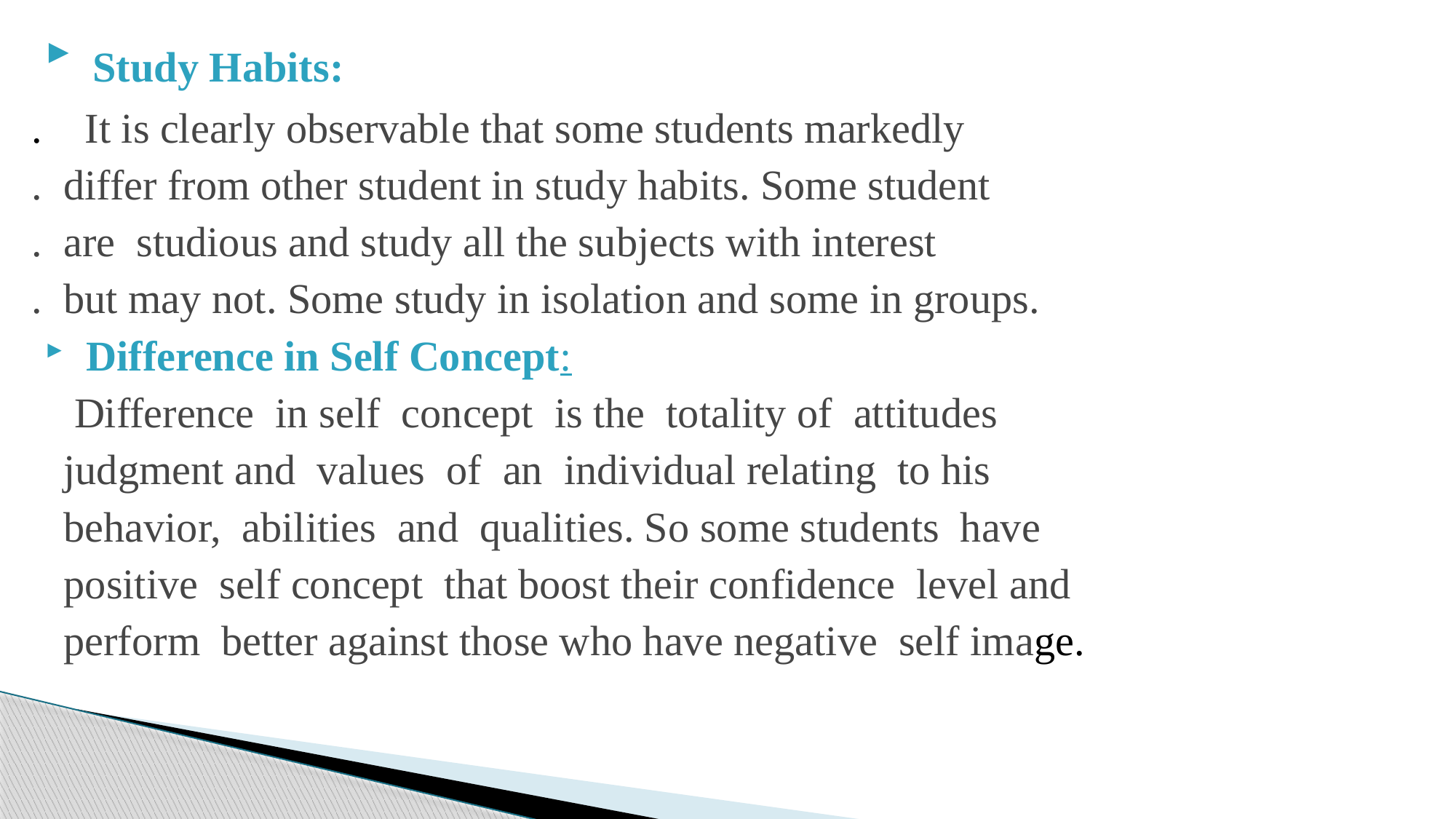

Study Habits:
.    It is clearly observable that some students markedly
.  differ from other student in study habits. Some student
.  are  studious and study all the subjects with interest
.  but may not. Some study in isolation and some in groups.
 Difference in Self Concept:
    Difference  in self  concept  is the  totality of  attitudes
   judgment and  values  of  an  individual relating  to his
   behavior,  abilities  and  qualities. So some students  have
   positive  self concept  that boost their confidence  level and
   perform  better against those who have negative  self image.